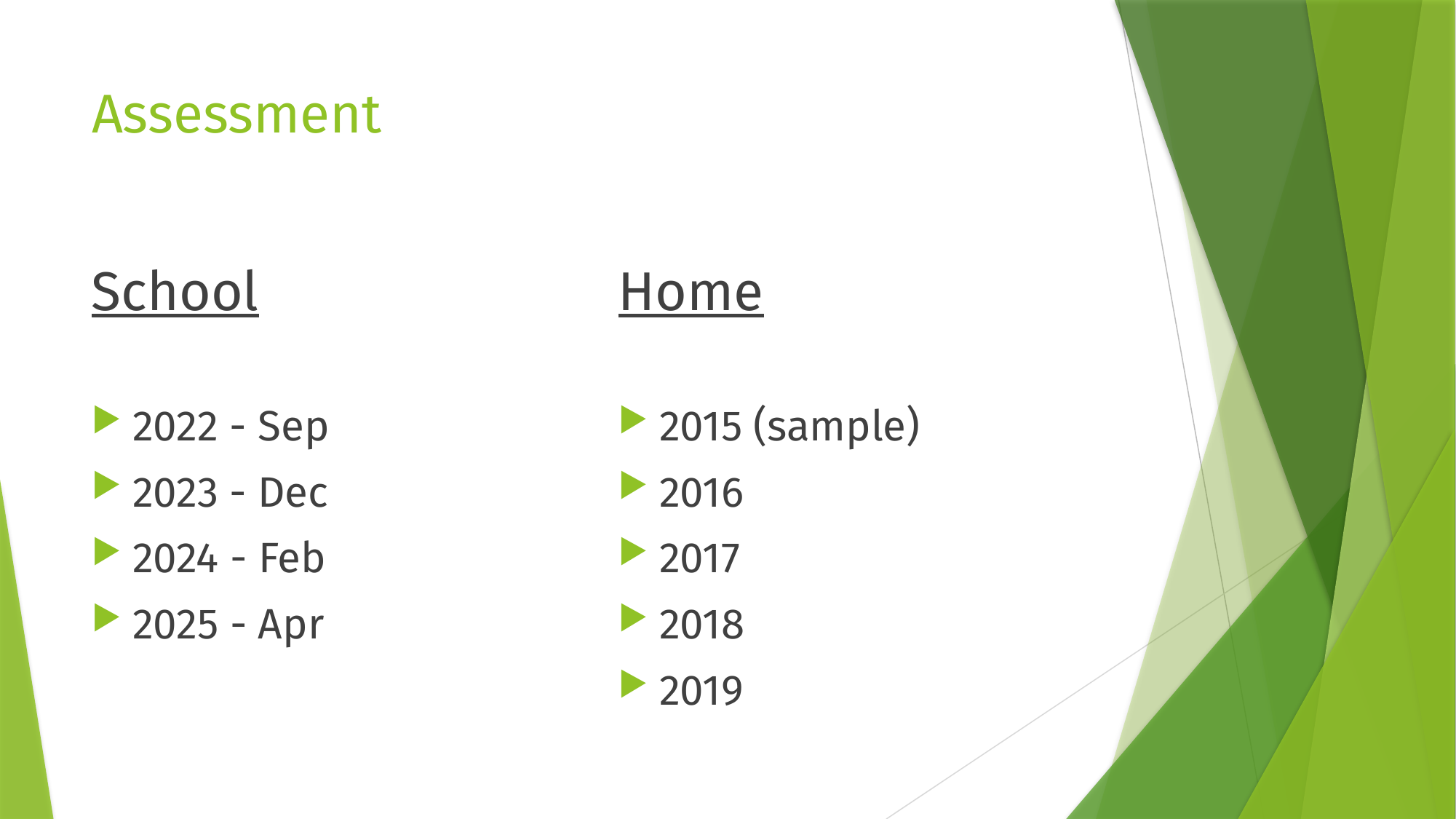

# Assessment
School
Home

2022 - Sep
2023 - Dec
2024 - Feb
2025 - Apr

2015 (sample)
2016
2017
2018
2019